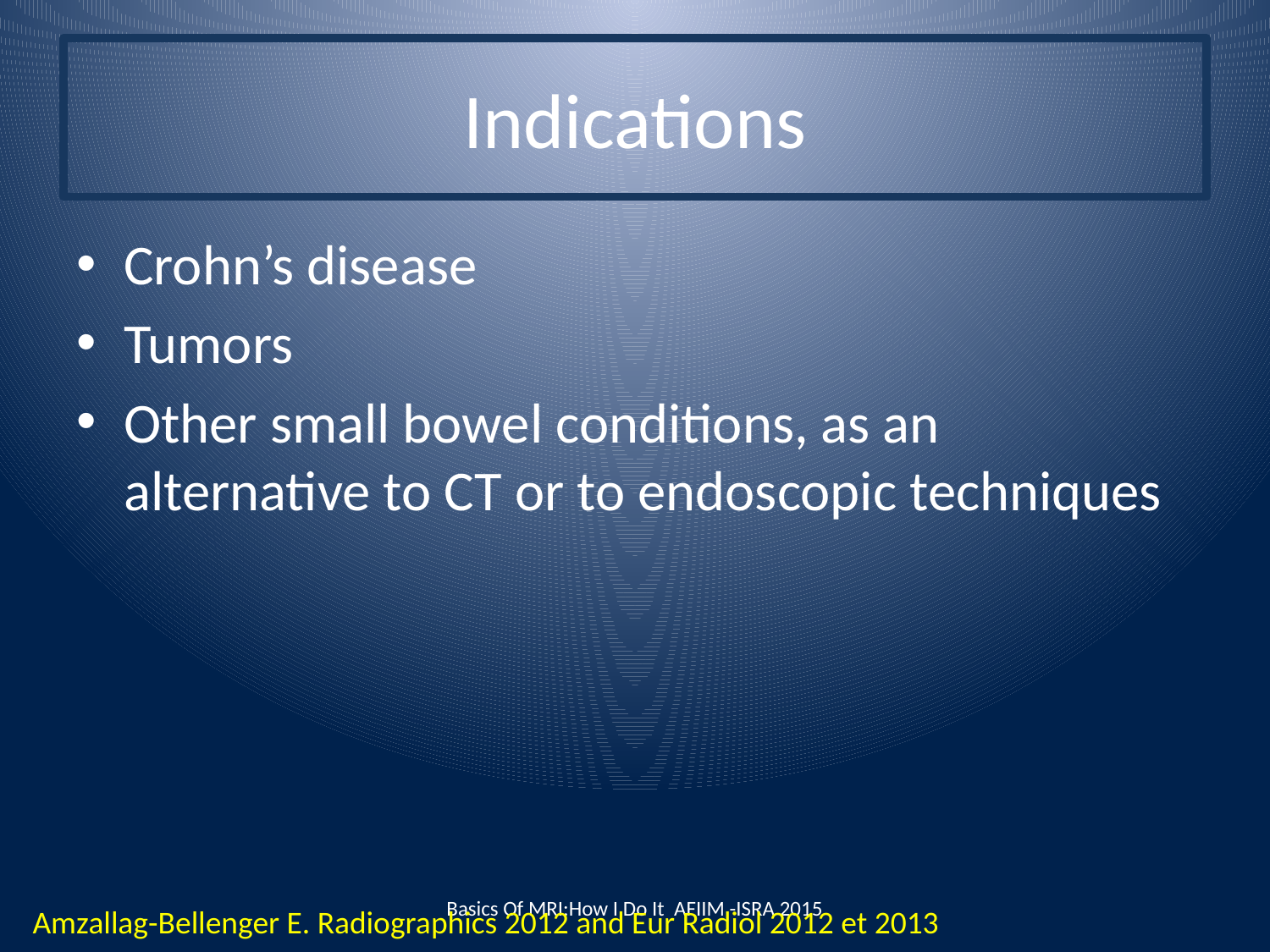

# Indications
Crohn’s disease
Tumors
Other small bowel conditions, as an alternative to CT or to endoscopic techniques

Basics Of MRI:How I Do It  AFIIM -ISRA 2015
Amzallag-Bellenger E. Radiographics 2012 and Eur Radiol 2012 et 2013